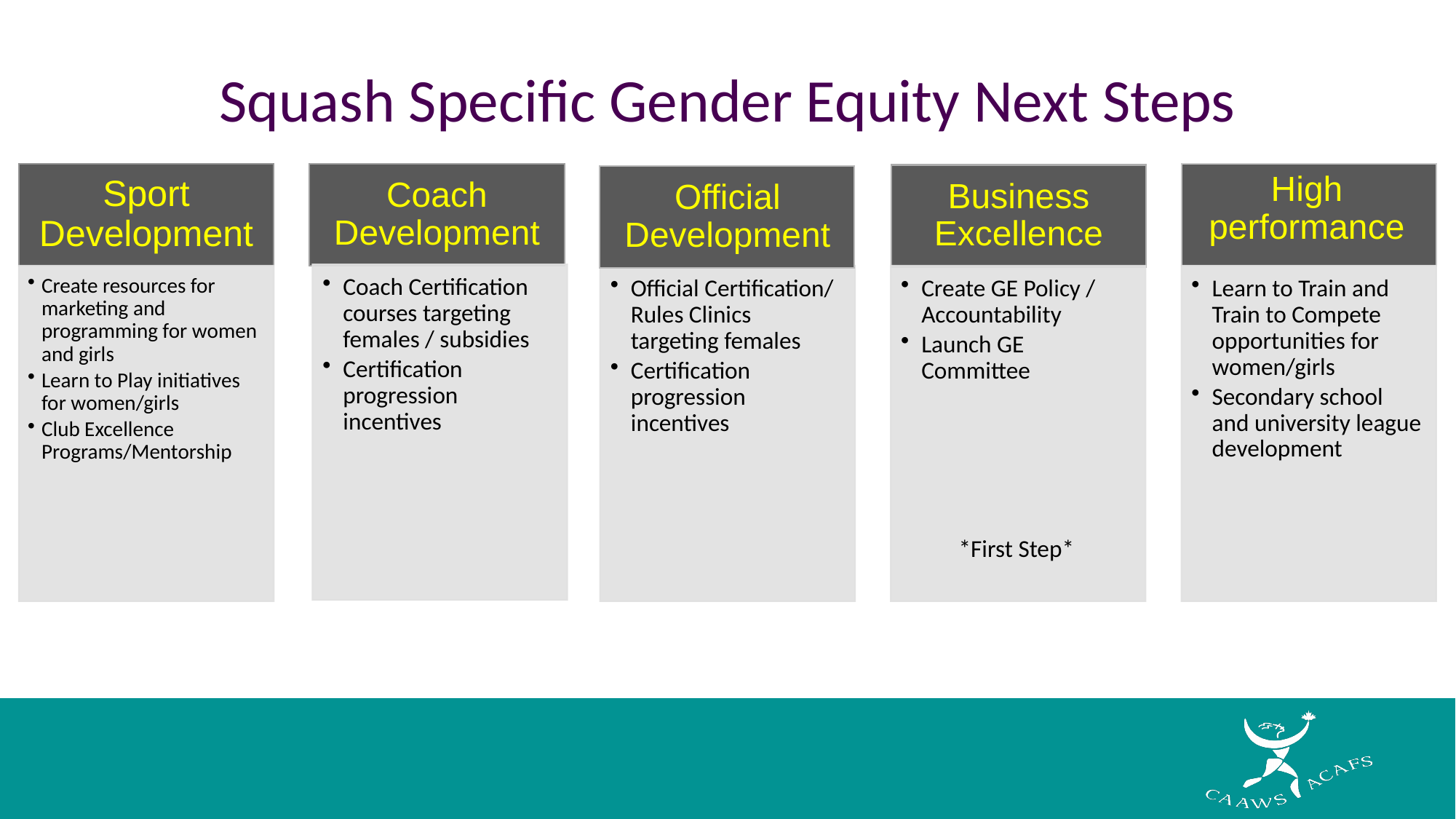

# Squash Specific Gender Equity Next Steps
Sport Development
Create resources for marketing and programming for women and girls
Learn to Play initiatives for women/girls
Club Excellence Programs/Mentorship
Coach Development
Coach Certification courses targeting females / subsidies
Certification progression incentives
Business Excellence
Official Certification/  Rules Clinics targeting females
Certification progression incentives

Create GE Policy / Accountability
Launch GE Committee

*First Step*

Learn to Train and Train to Compete opportunities for women/girls
Secondary school and university league development

High performance

Official Development